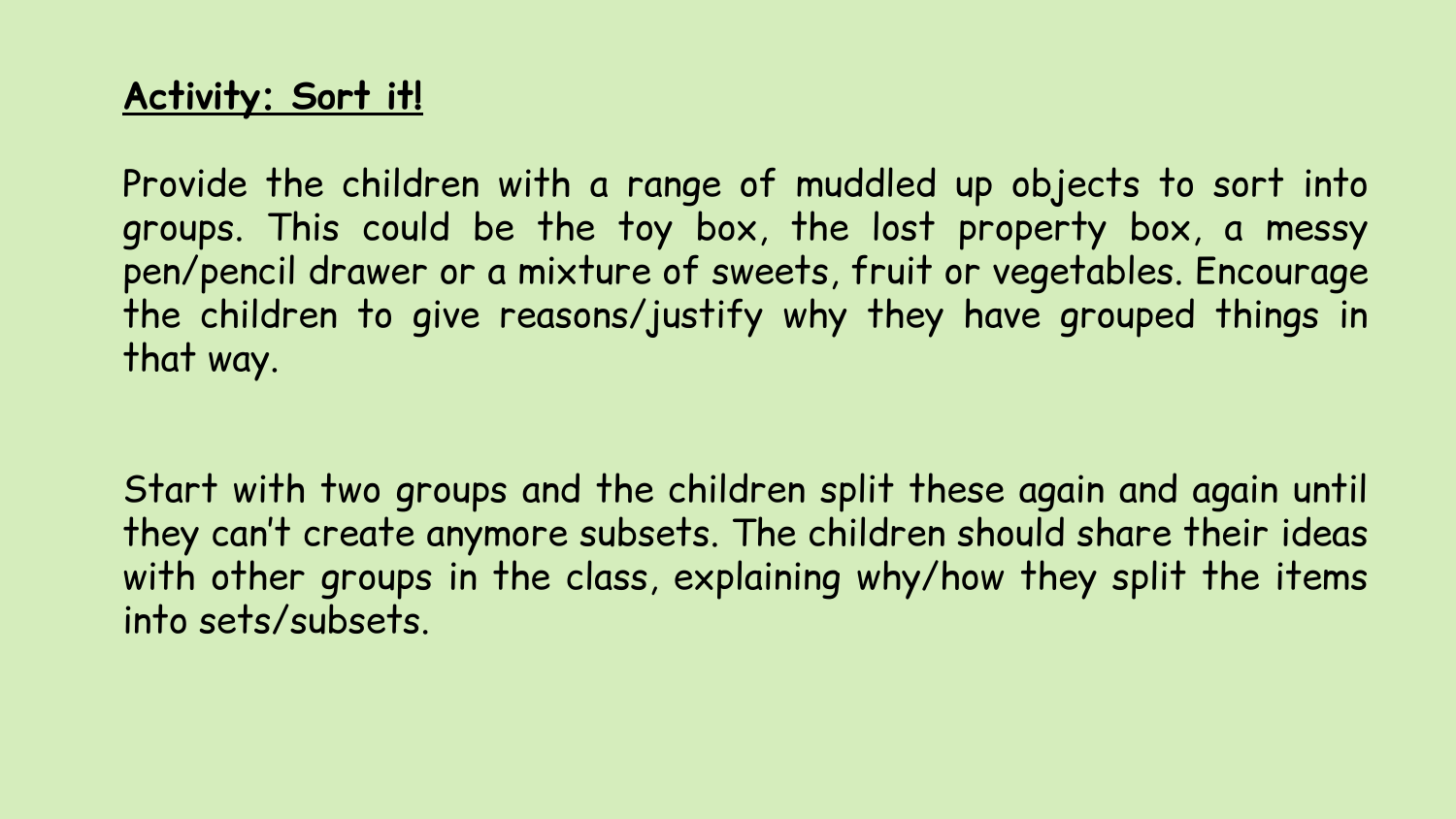

#
Activity: Sort it!

Provide the children with a range of muddled up objects to sort into groups. This could be the toy box, the lost property box, a messy pen/pencil drawer or a mixture of sweets, fruit or vegetables. Encourage the children to give reasons/justify why they have grouped things in that way.

Start with two groups and the children split these again and again until they can’t create anymore subsets. The children should share their ideas with other groups in the class, explaining why/how they split the items into sets/subsets.